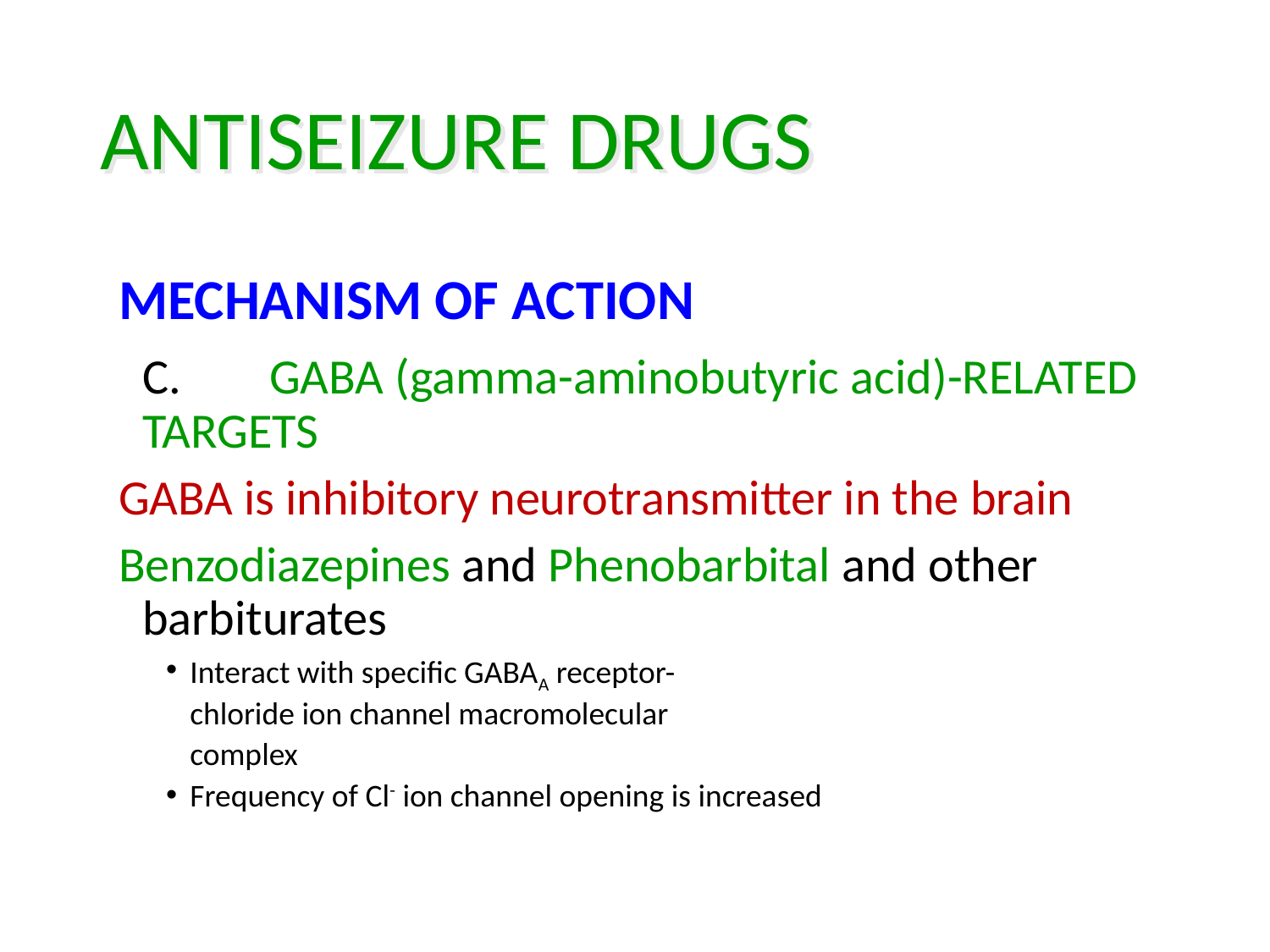

# ANTISEIZURE DRUGS
MECHANISM OF ACTION
	C.	GABA (gamma-aminobutyric acid)-RELATED TARGETS
GABA is inhibitory neurotransmitter in the brain
Benzodiazepines and Phenobarbital and other barbiturates
Interact with specific GABAA receptor-
	chloride ion channel macromolecular
	complex
Frequency of Cl- ion channel opening is increased